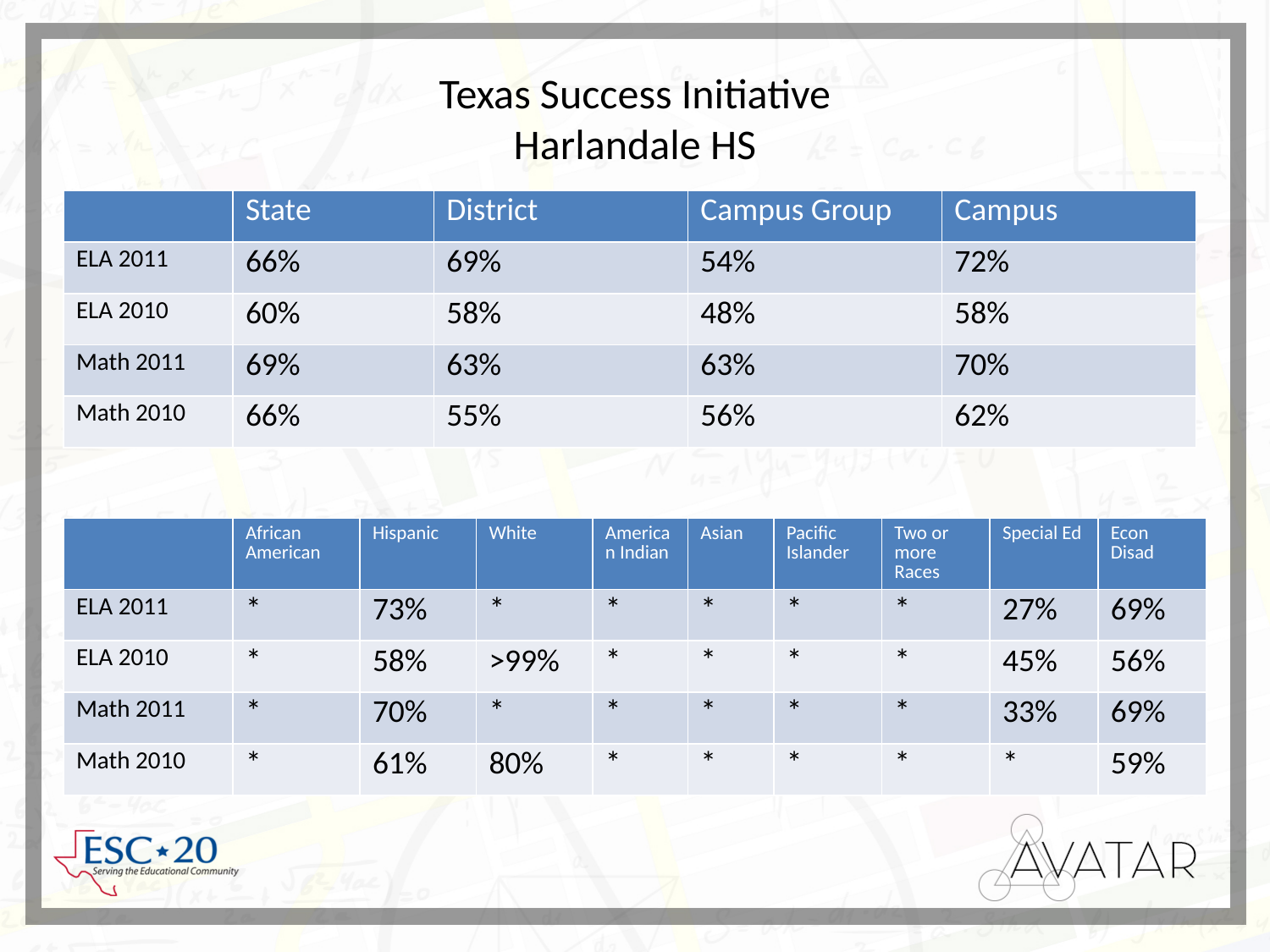

# Texas Success Initiative Harlandale HS
|  | State | District | Campus Group | Campus |
| --- | --- | --- | --- | --- |
| ELA 2011 | 66% | 69% | 54% | 72% |
| ELA 2010 | 60% | 58% | 48% | 58% |
| Math 2011 | 69% | 63% | 63% | 70% |
| Math 2010 | 66% | 55% | 56% | 62% |
|  | African American | Hispanic | White | American Indian | Asian | Pacific Islander | Two or more Races | Special Ed | Econ Disad |
| --- | --- | --- | --- | --- | --- | --- | --- | --- | --- |
| ELA 2011 | \* | 73% | \* | \* | \* | \* | \* | 27% | 69% |
| ELA 2010 | \* | 58% | >99% | \* | \* | \* | \* | 45% | 56% |
| Math 2011 | \* | 70% | \* | \* | \* | \* | \* | 33% | 69% |
| Math 2010 | \* | 61% | 80% | \* | \* | \* | \* | \* | 59% |